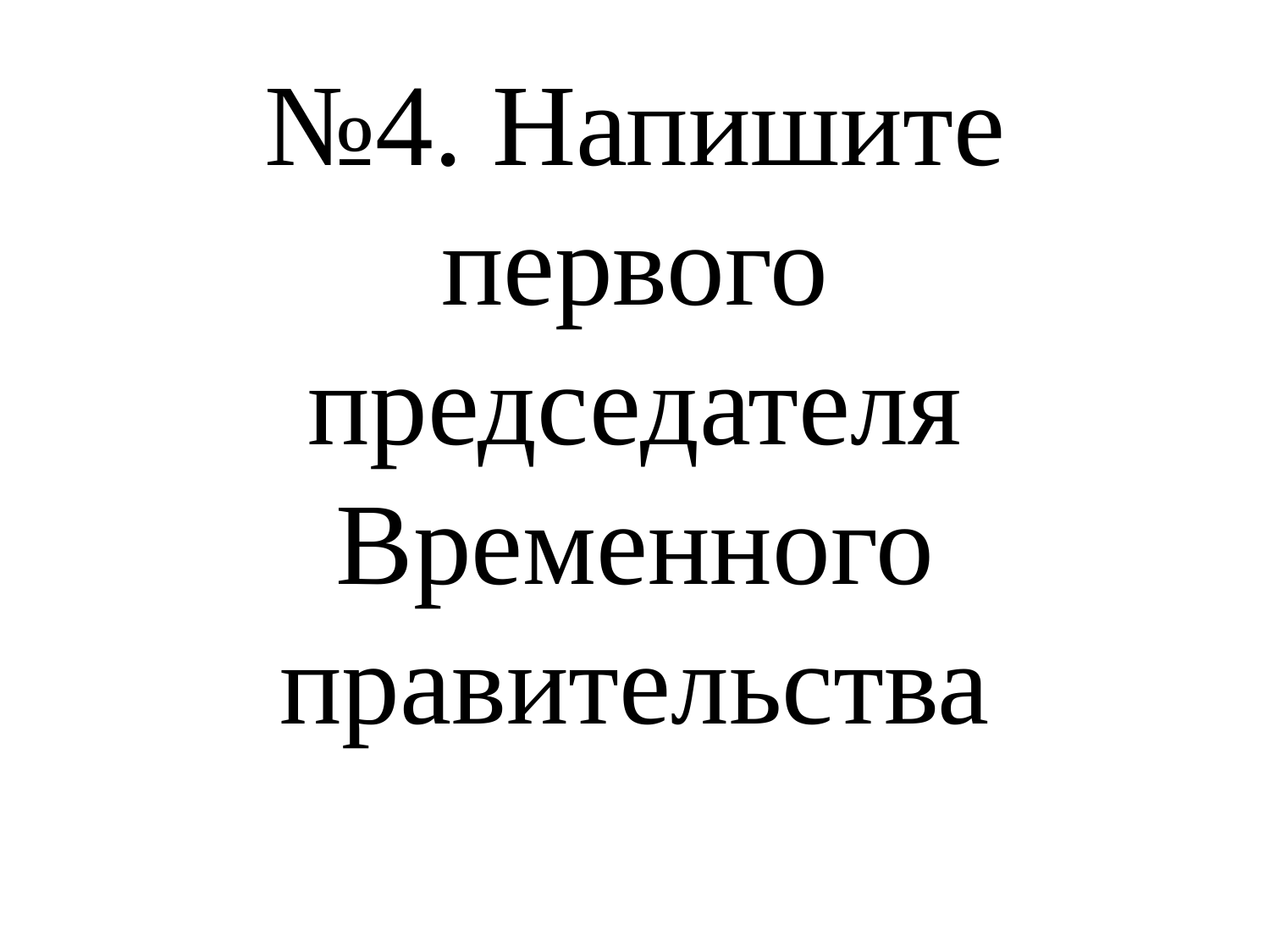

# №4. Напишите первого председателя Временного правительства